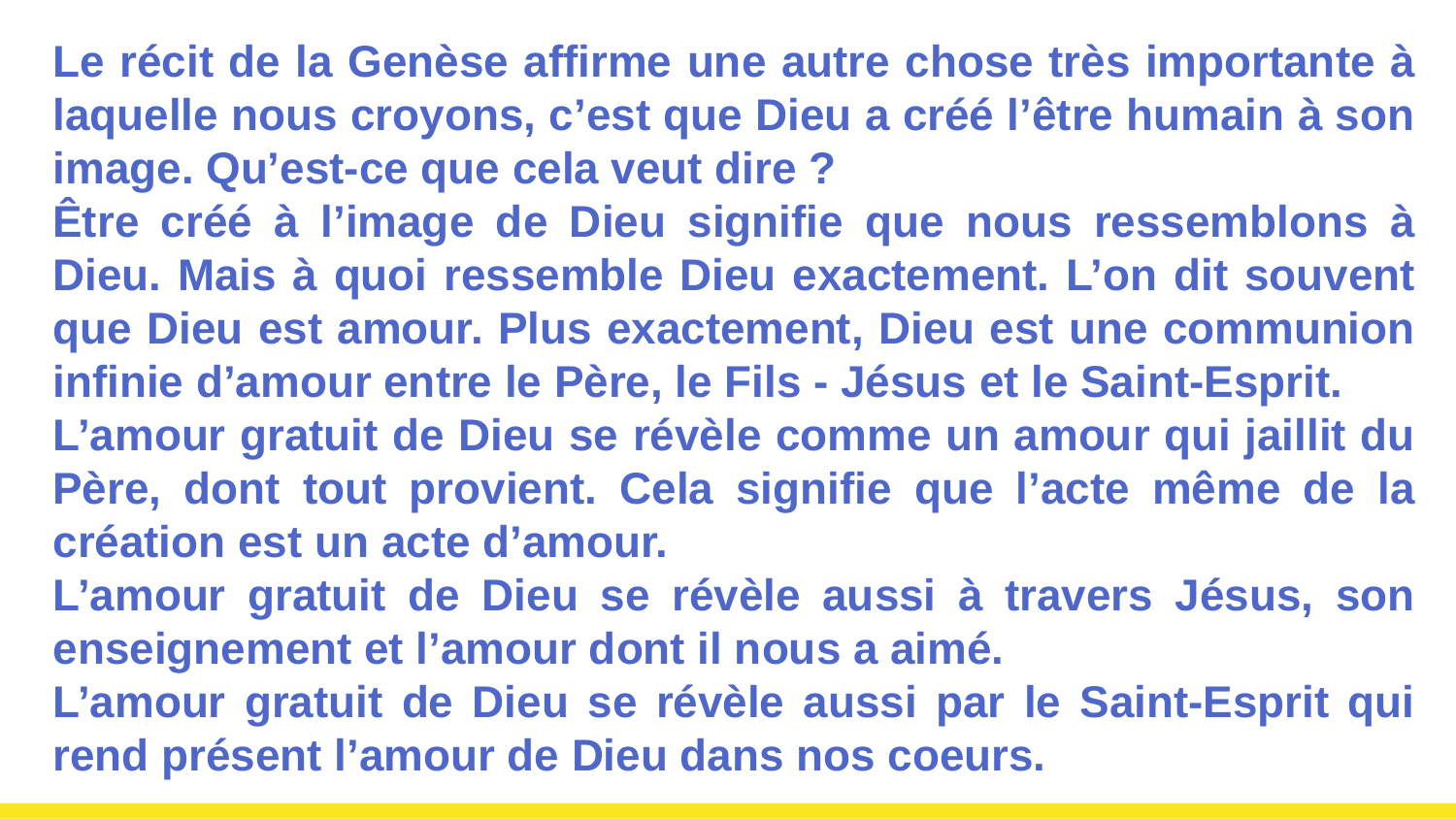

Le récit de la Genèse affirme une autre chose très importante à laquelle nous croyons, c’est que Dieu a créé l’être humain à son image. Qu’est-ce que cela veut dire ?
Être créé à l’image de Dieu signifie que nous ressemblons à Dieu. Mais à quoi ressemble Dieu exactement. L’on dit souvent que Dieu est amour. Plus exactement, Dieu est une communion infinie d’amour entre le Père, le Fils - Jésus et le Saint-Esprit.
L’amour gratuit de Dieu se révèle comme un amour qui jaillit du Père, dont tout provient. Cela signifie que l’acte même de la création est un acte d’amour.
L’amour gratuit de Dieu se révèle aussi à travers Jésus, son enseignement et l’amour dont il nous a aimé.
L’amour gratuit de Dieu se révèle aussi par le Saint-Esprit qui rend présent l’amour de Dieu dans nos coeurs.